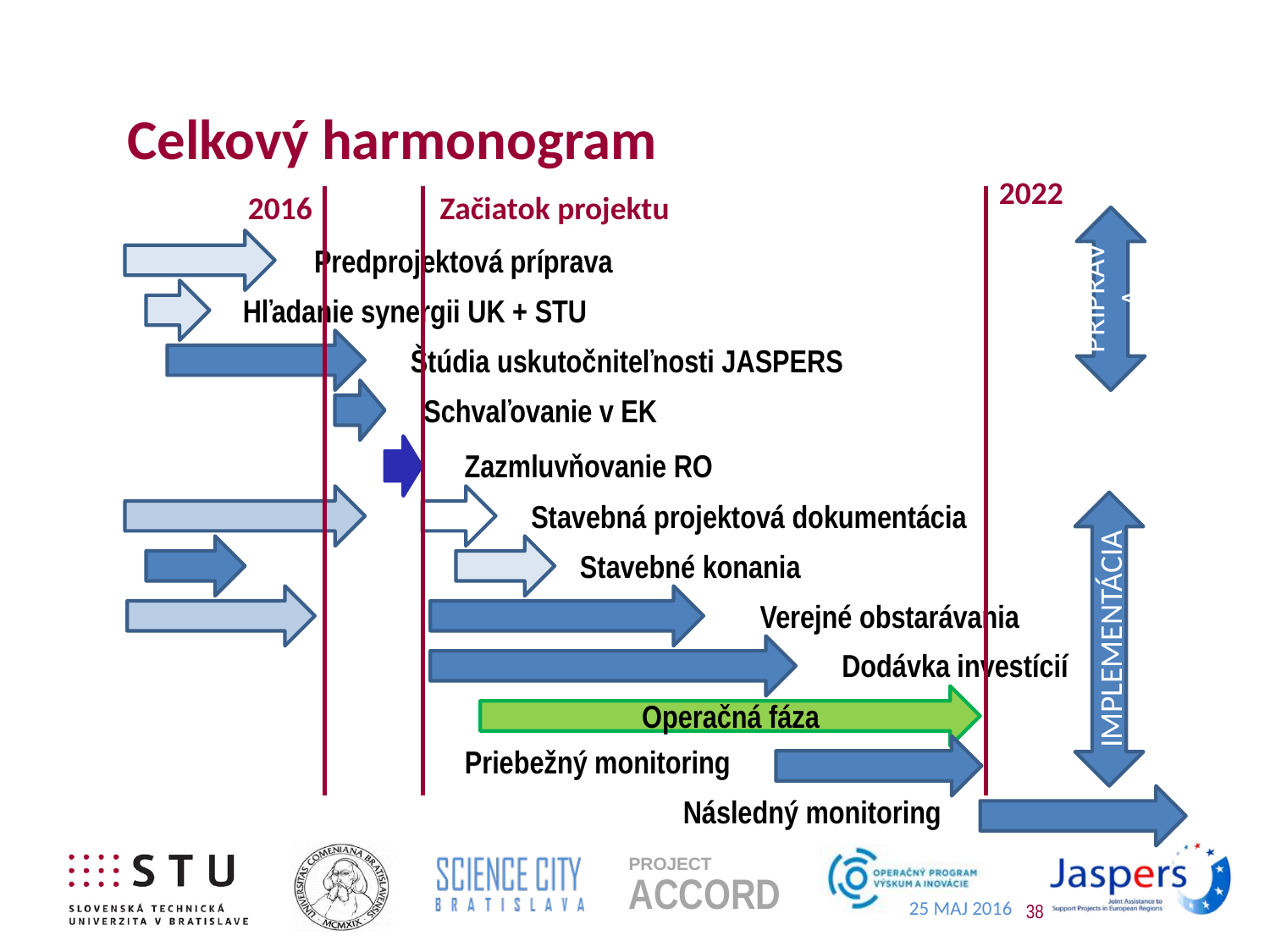

# Celkový harmonogram
2022
2016
Začiatok projektu
PRÍPRAVA

Predprojektová príprava

Hľadanie synergii UK + STU

Štúdia uskutočniteľnosti JASPERS

Schvaľovanie v EK

Zazmluvňovanie RO

Stavebná projektová dokumentácia
IMPLEMENTÁCIA

Stavebné konania

Verejné obstarávania

Dodávka investícií

Operačná fáza
Priebežný monitoring

Následný monitoring

38